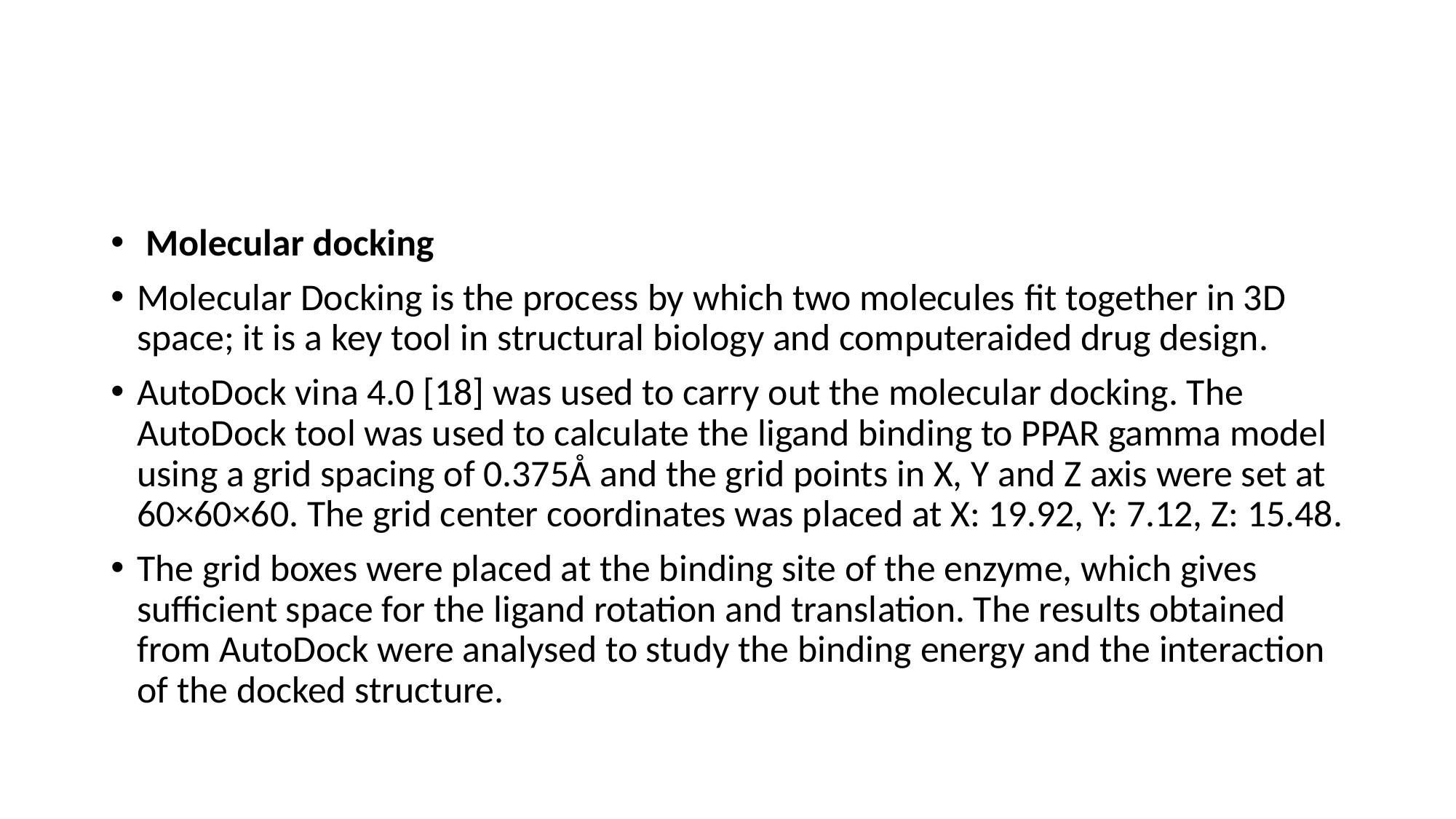

#
 Molecular docking
Molecular Docking is the process by which two molecules ﬁt together in 3D space; it is a key tool in structural biology and computeraided drug design.
AutoDock vina 4.0 [18] was used to carry out the molecular docking. The AutoDock tool was used to calculate the ligand binding to PPAR gamma model using a grid spacing of 0.375Å and the grid points in X, Y and Z axis were set at 60×60×60. The grid center coordinates was placed at X: 19.92, Y: 7.12, Z: 15.48.
The grid boxes were placed at the binding site of the enzyme, which gives suﬃcient space for the ligand rotation and translation. The results obtained from AutoDock were analysed to study the binding energy and the interaction of the docked structure.